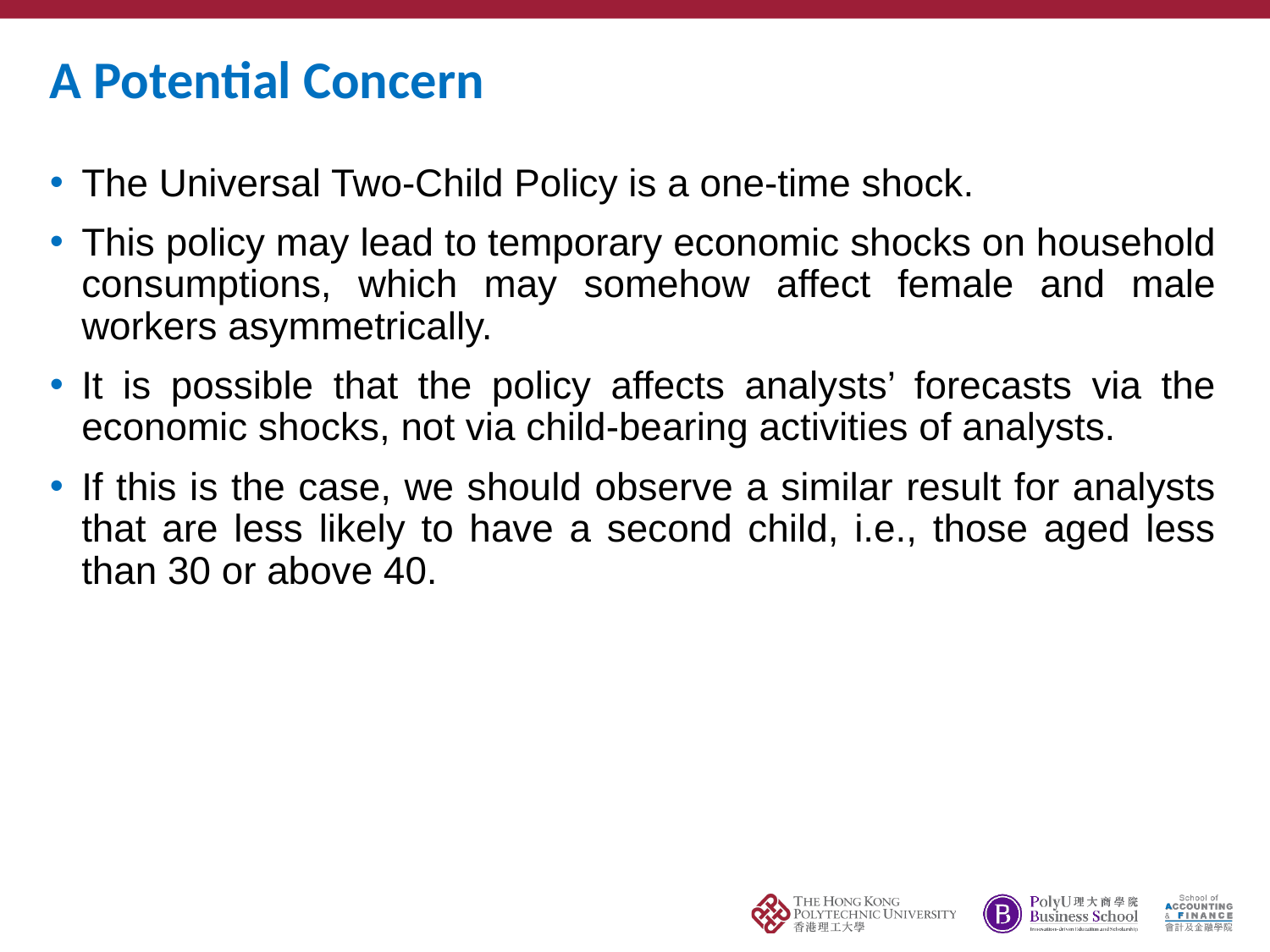

# A Potential Concern
The Universal Two-Child Policy is a one-time shock.
This policy may lead to temporary economic shocks on household consumptions, which may somehow affect female and male workers asymmetrically.
It is possible that the policy affects analysts’ forecasts via the economic shocks, not via child-bearing activities of analysts.
If this is the case, we should observe a similar result for analysts that are less likely to have a second child, i.e., those aged less than 30 or above 40.